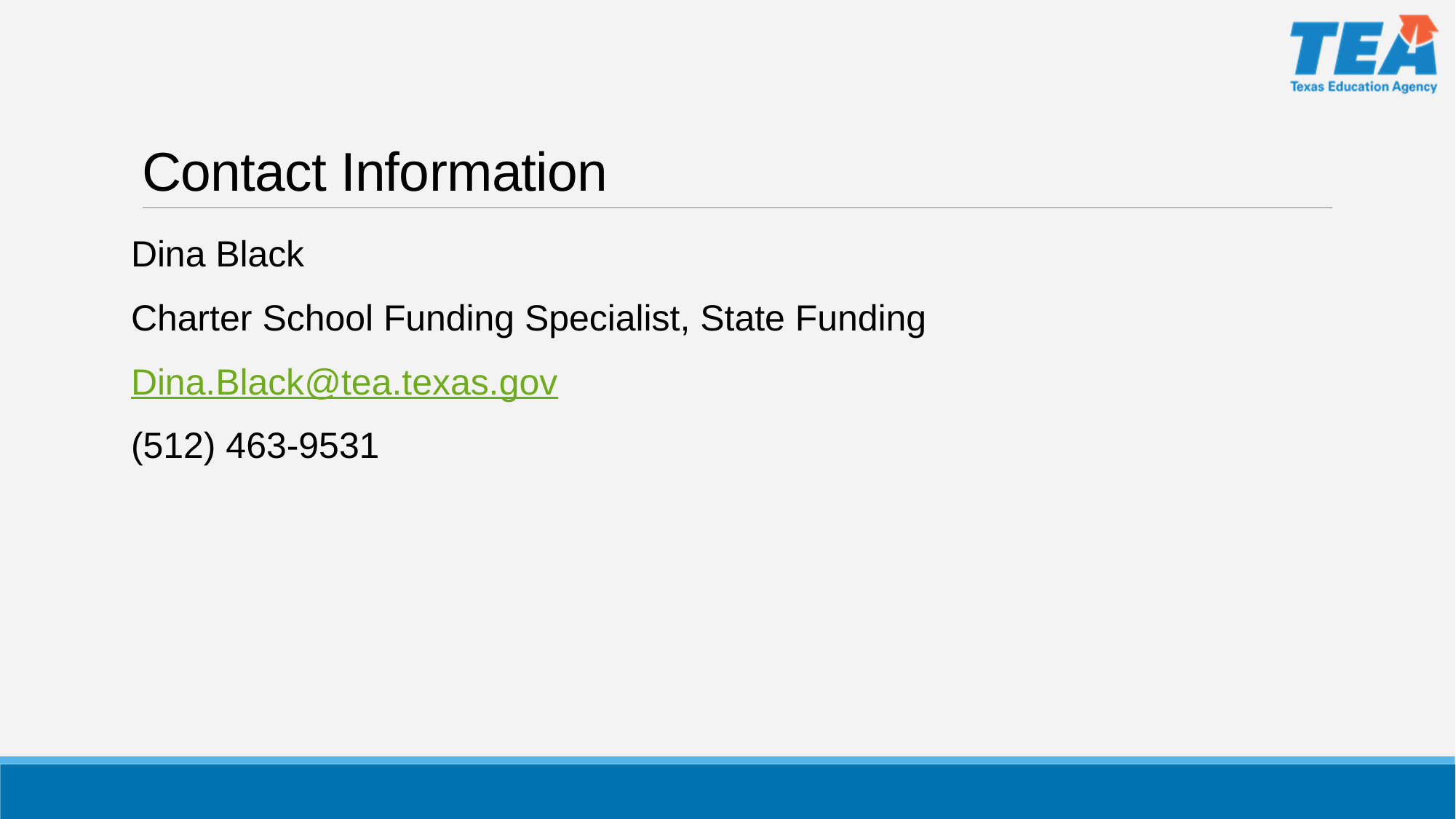

# Contact Information
Dina Black
Charter School Funding Specialist, State Funding
Dina.Black@tea.texas.gov
(512) 463-9531